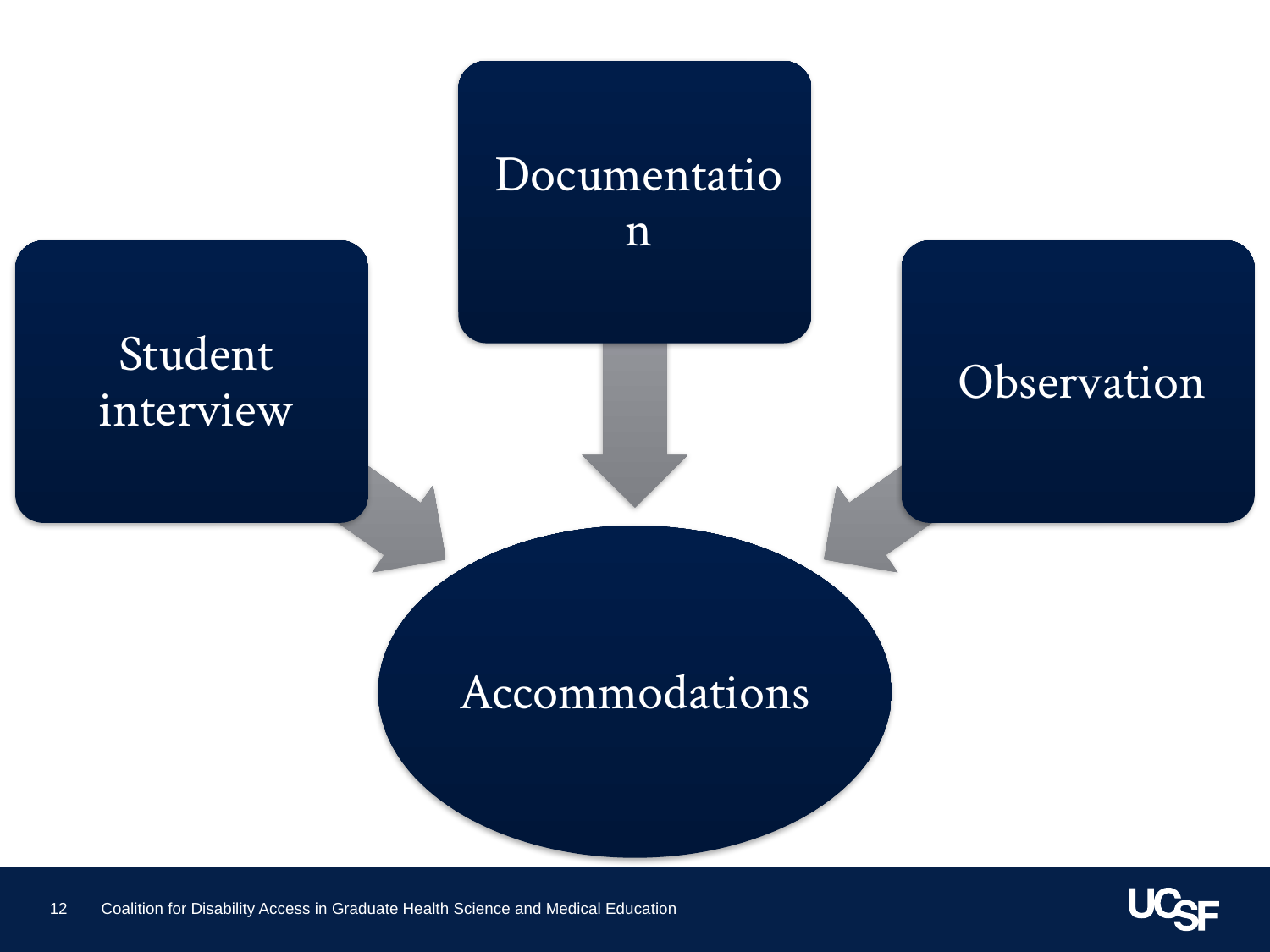

Accommodations
Student interview
Documentation
Observation
12
Coalition for Disability Access in Graduate Health Science and Medical Education